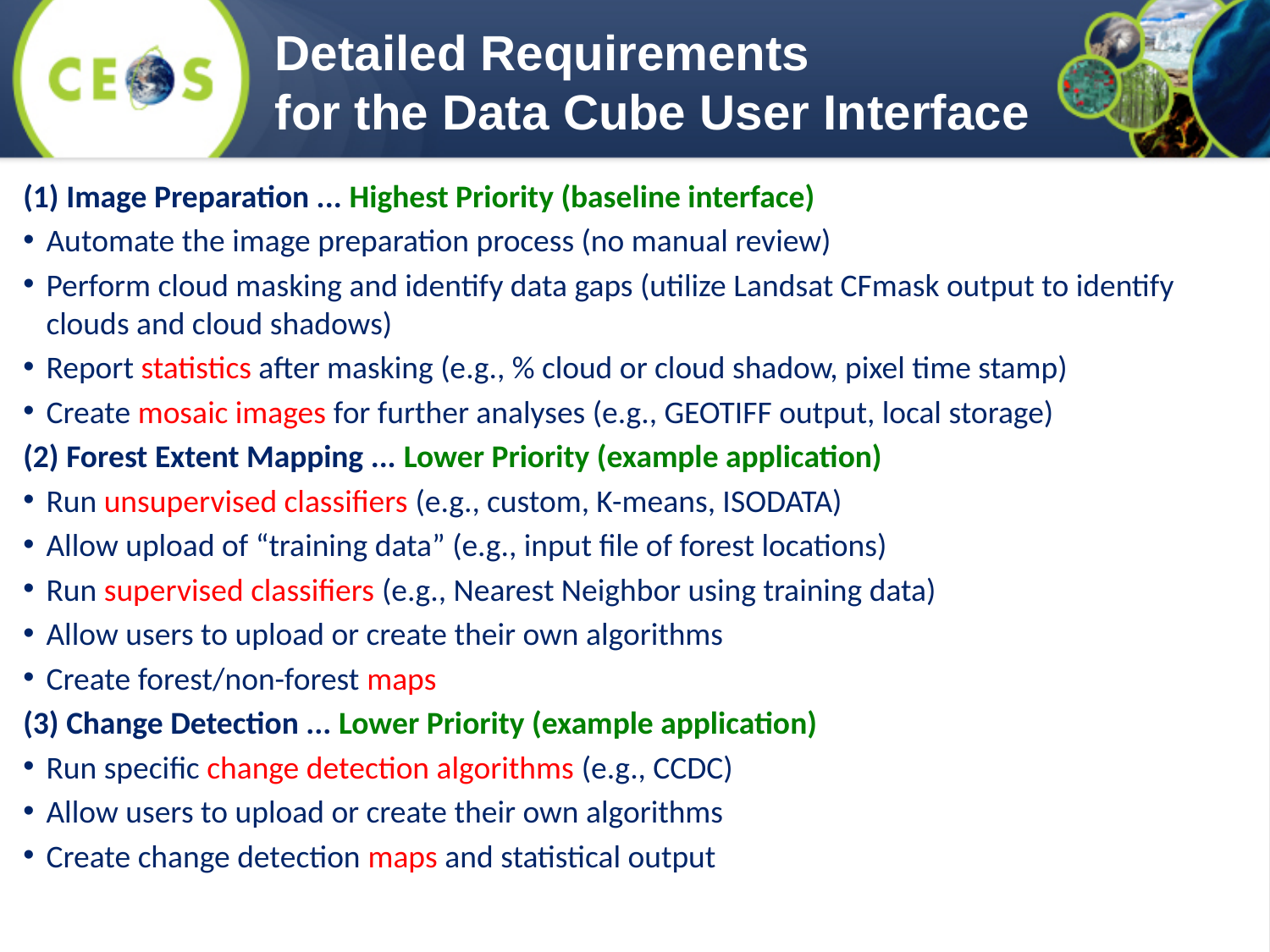

# Detailed Requirements for the Data Cube User Interface
(1) Image Preparation ... Highest Priority (baseline interface)
Automate the image preparation process (no manual review)
Perform cloud masking and identify data gaps (utilize Landsat CFmask output to identify clouds and cloud shadows)
Report statistics after masking (e.g., % cloud or cloud shadow, pixel time stamp)
Create mosaic images for further analyses (e.g., GEOTIFF output, local storage)
(2) Forest Extent Mapping ... Lower Priority (example application)
Run unsupervised classifiers (e.g., custom, K-means, ISODATA)
Allow upload of “training data” (e.g., input file of forest locations)
Run supervised classifiers (e.g., Nearest Neighbor using training data)
Allow users to upload or create their own algorithms
Create forest/non-forest maps
(3) Change Detection ... Lower Priority (example application)
Run specific change detection algorithms (e.g., CCDC)
Allow users to upload or create their own algorithms
Create change detection maps and statistical output